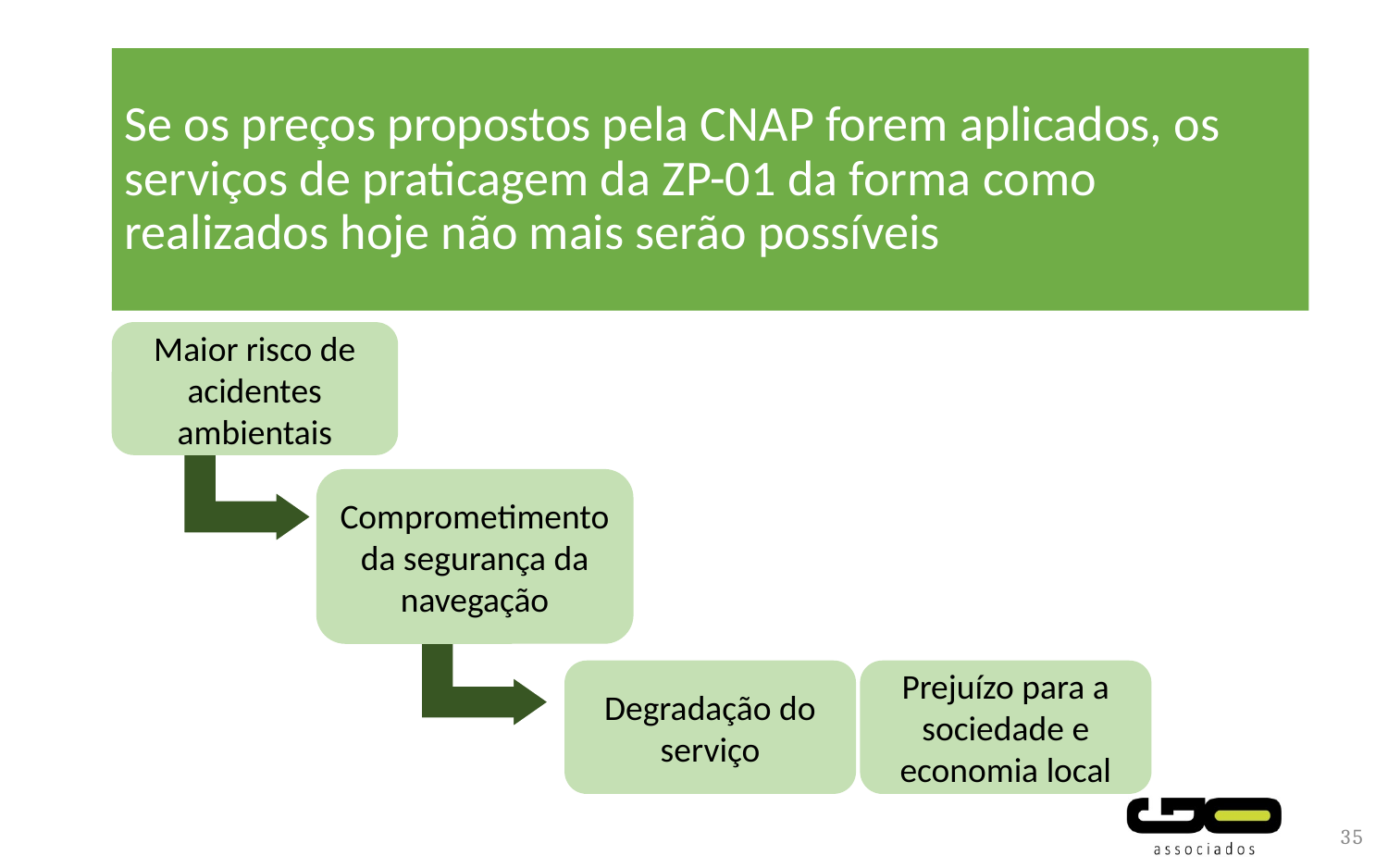

# Se os preços propostos pela CNAP forem aplicados, os serviços de praticagem da ZP-01 da forma como realizados hoje não mais serão possíveis
Maior risco de acidentes ambientais

Comprometimento da segurança da navegação

Prejuízo para a sociedade e economia local
Degradação do serviço
35